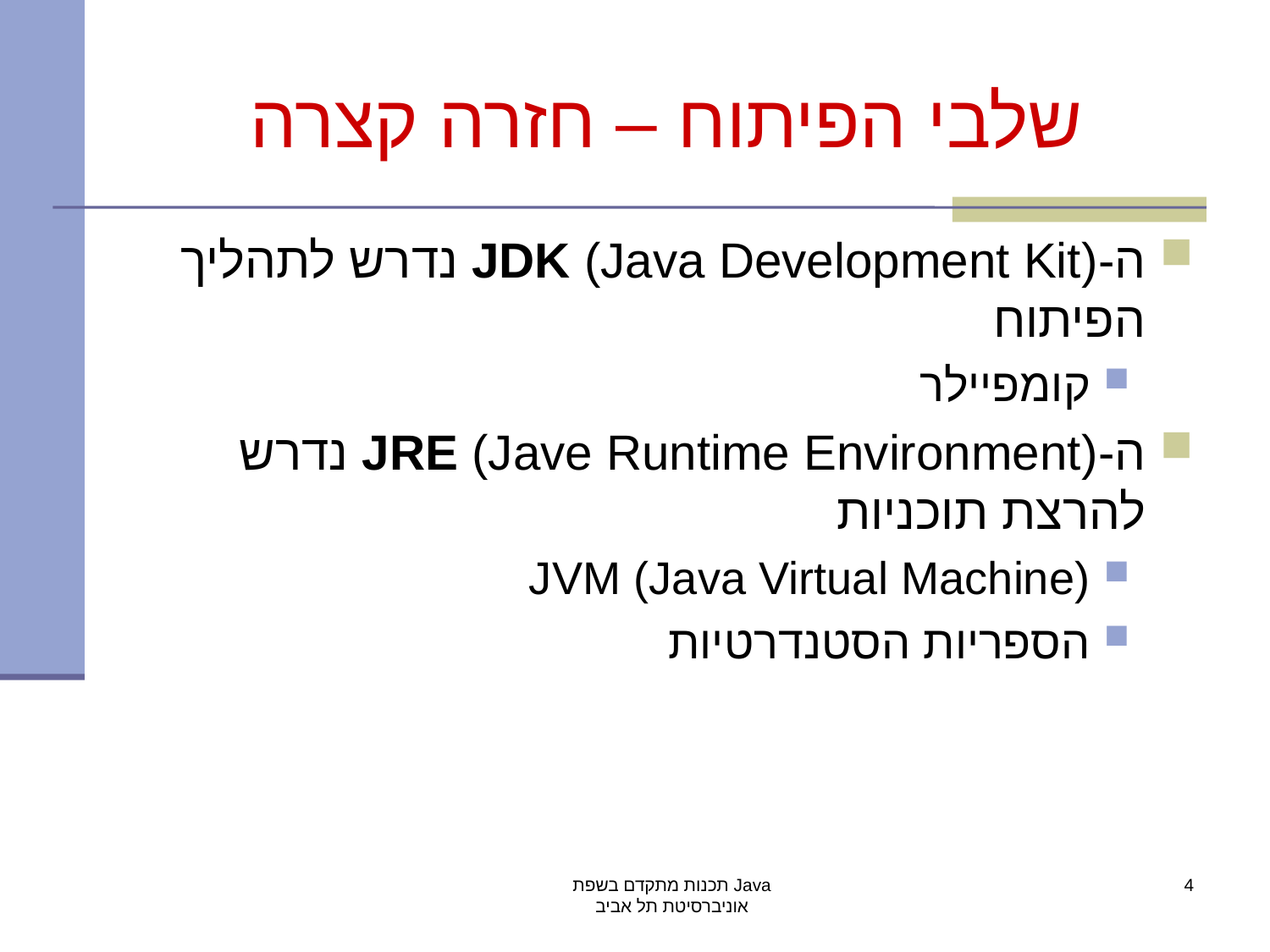

# שלבי הפיתוח – חזרה קצרה
ה-JDK (Java Development Kit) נדרש לתהליך הפיתוח
קומפיילר
ה-JRE (Jave Runtime Environment) נדרש להרצת תוכניות
JVM (Java Virtual Machine)
הספריות הסטנדרטיות
תכנות מתקדם בשפת Java
אוניברסיטת תל אביב
4